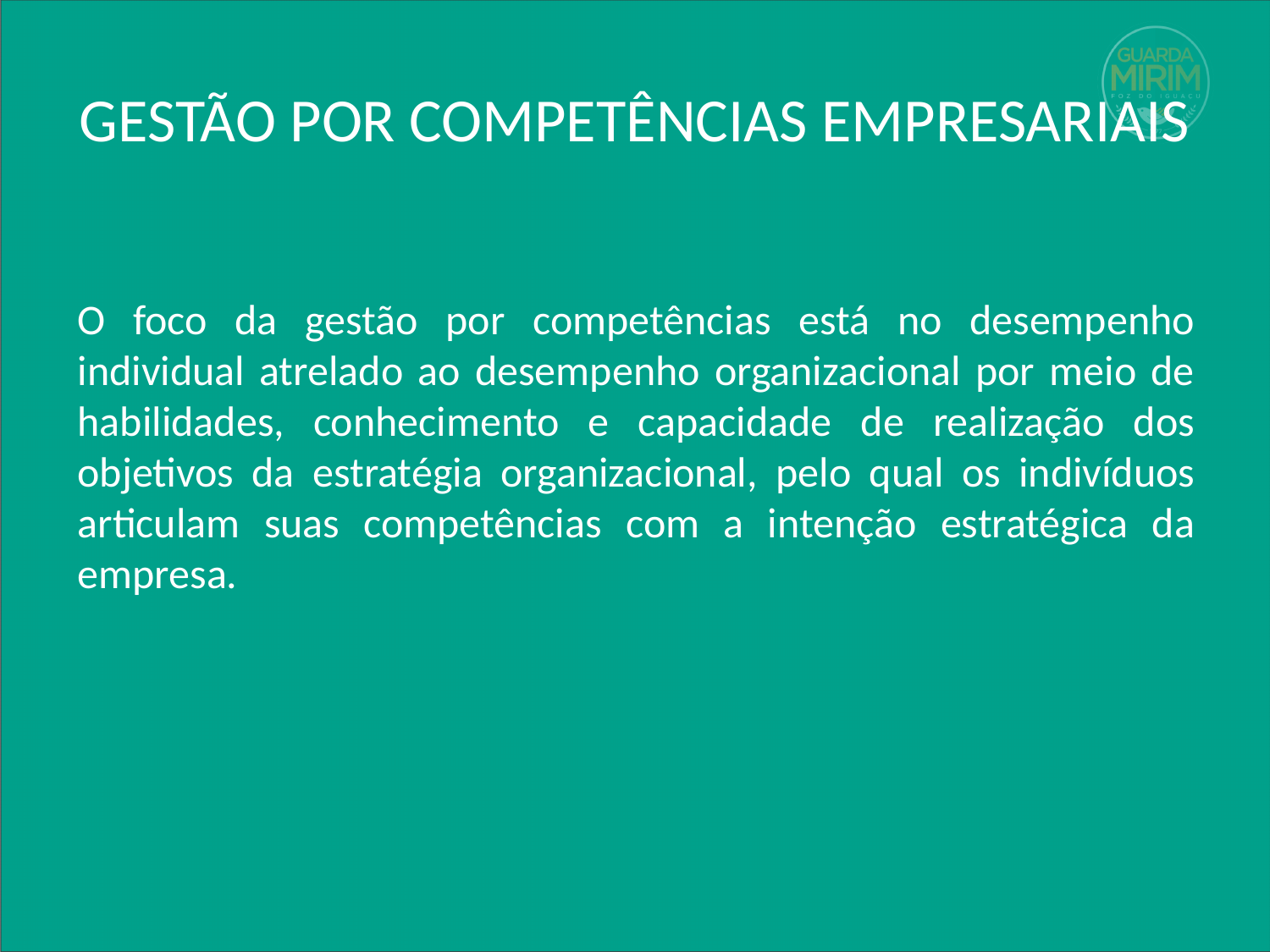

# GESTÃO POR COMPETÊNCIAS EMPRESARIAIS
O foco da gestão por competências está no desempenho individual atrelado ao desempenho organizacional por meio de habilidades, conhecimento e capacidade de realização dos objetivos da estratégia organizacional, pelo qual os indivíduos articulam suas competências com a intenção estratégica da empresa.